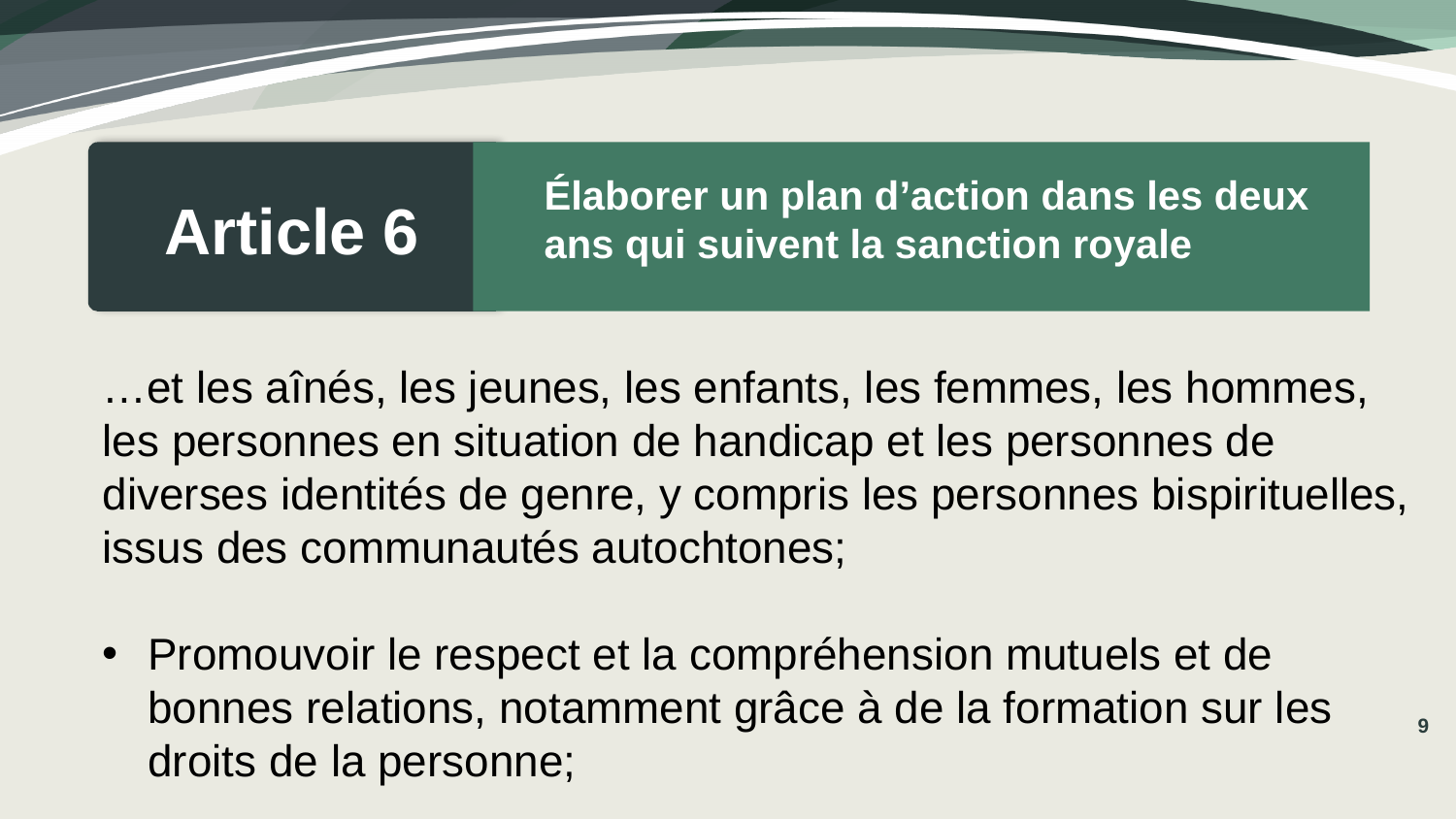

Élaborer un plan d’action dans les deux
ans qui suivent la sanction royale
Article 6
…et les aînés, les jeunes, les enfants, les femmes, les hommes, les personnes en situation de handicap et les personnes de diverses identités de genre, y compris les personnes bispirituelles, issus des communautés autochtones;

Promouvoir le respect et la compréhension mutuels et de bonnes relations, notamment grâce à de la formation sur les droits de la personne;
9